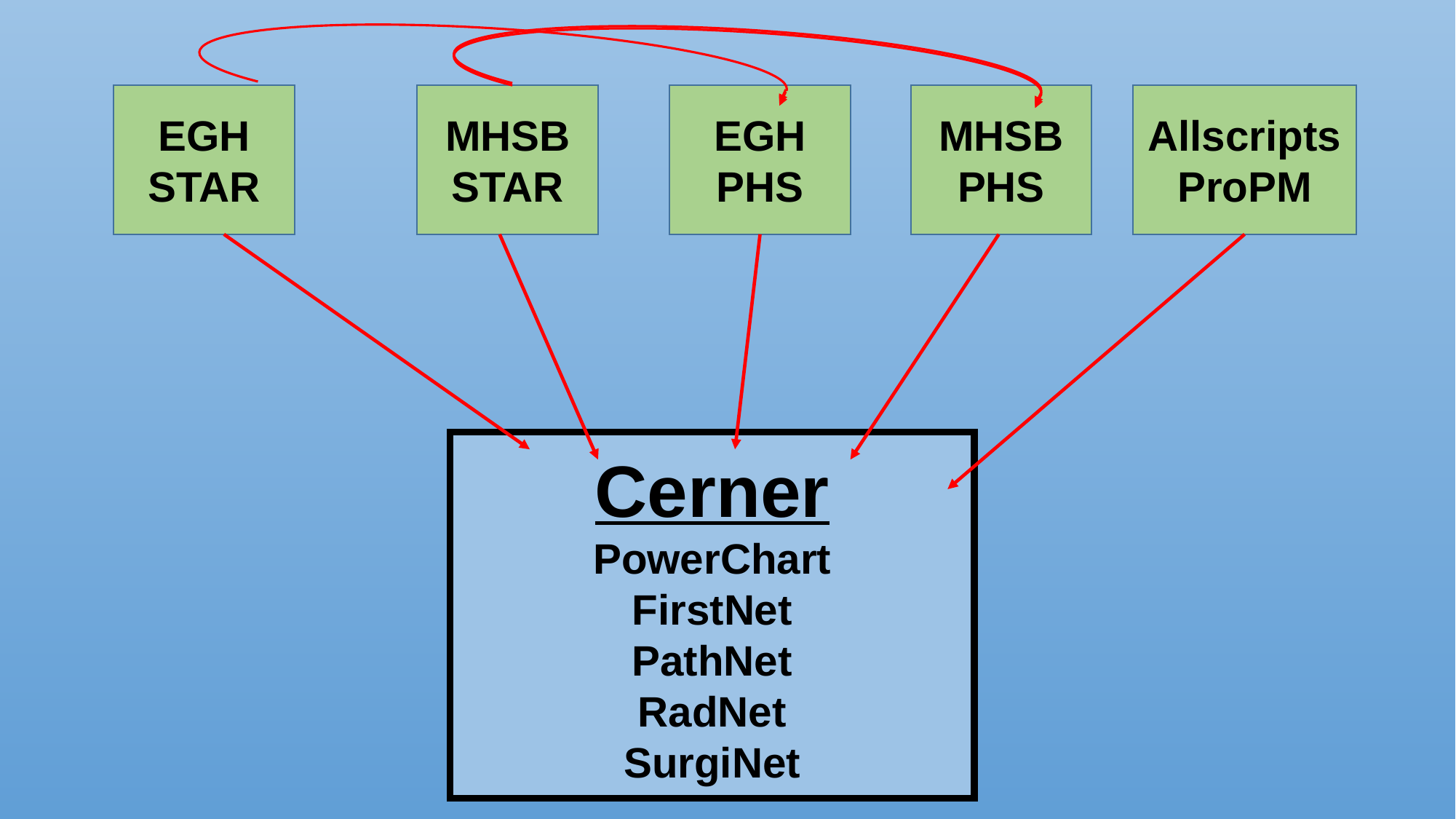

EGH STAR
MHSB STAR
EGH PHS
MHSB PHS
Allscripts ProPM
Cerner
PowerChart
FirstNet
PathNet
RadNet
SurgiNet